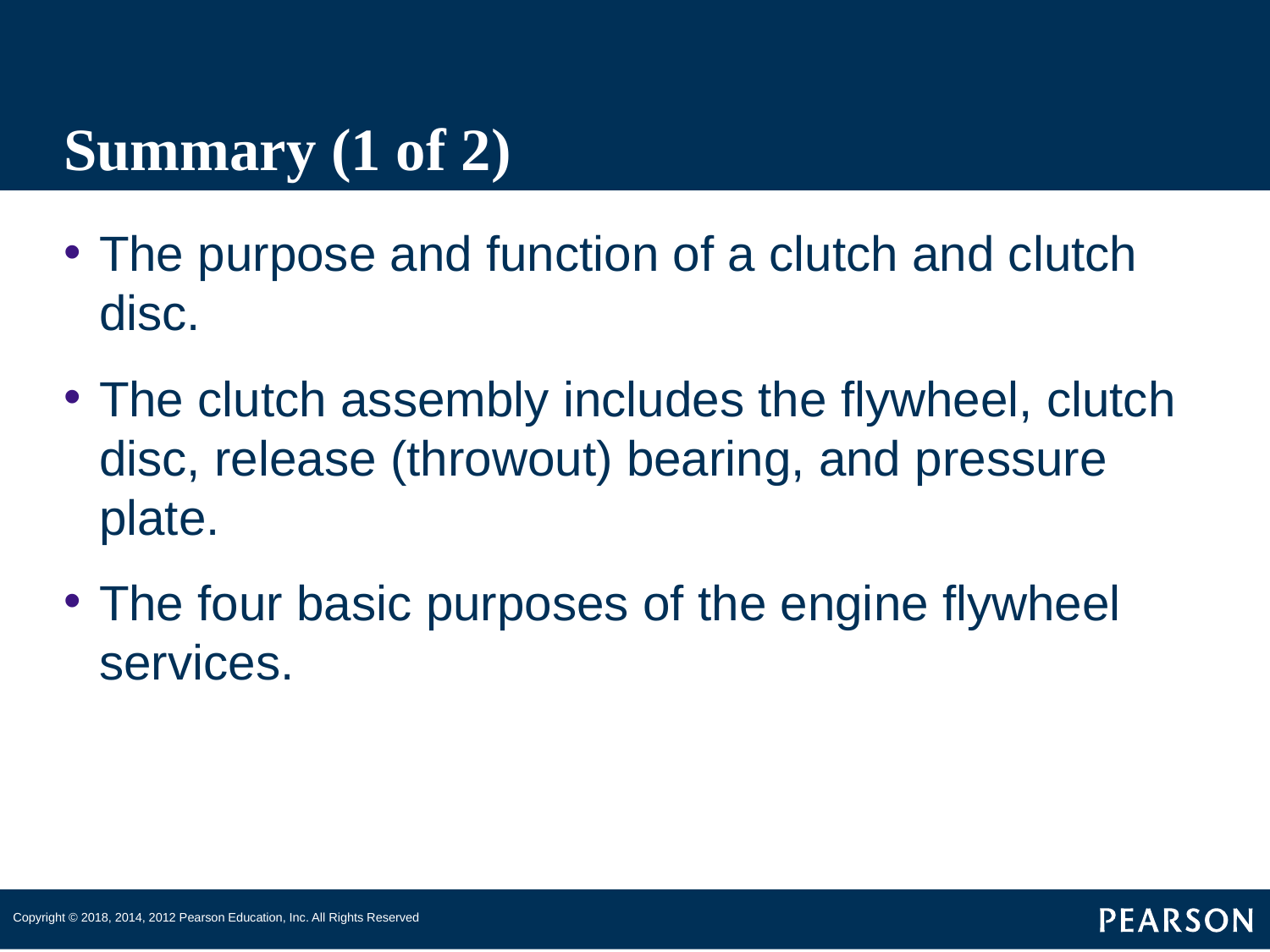

# Summary (1 of 2)
The purpose and function of a clutch and clutch disc.
The clutch assembly includes the flywheel, clutch disc, release (throwout) bearing, and pressure plate.
The four basic purposes of the engine flywheel services.